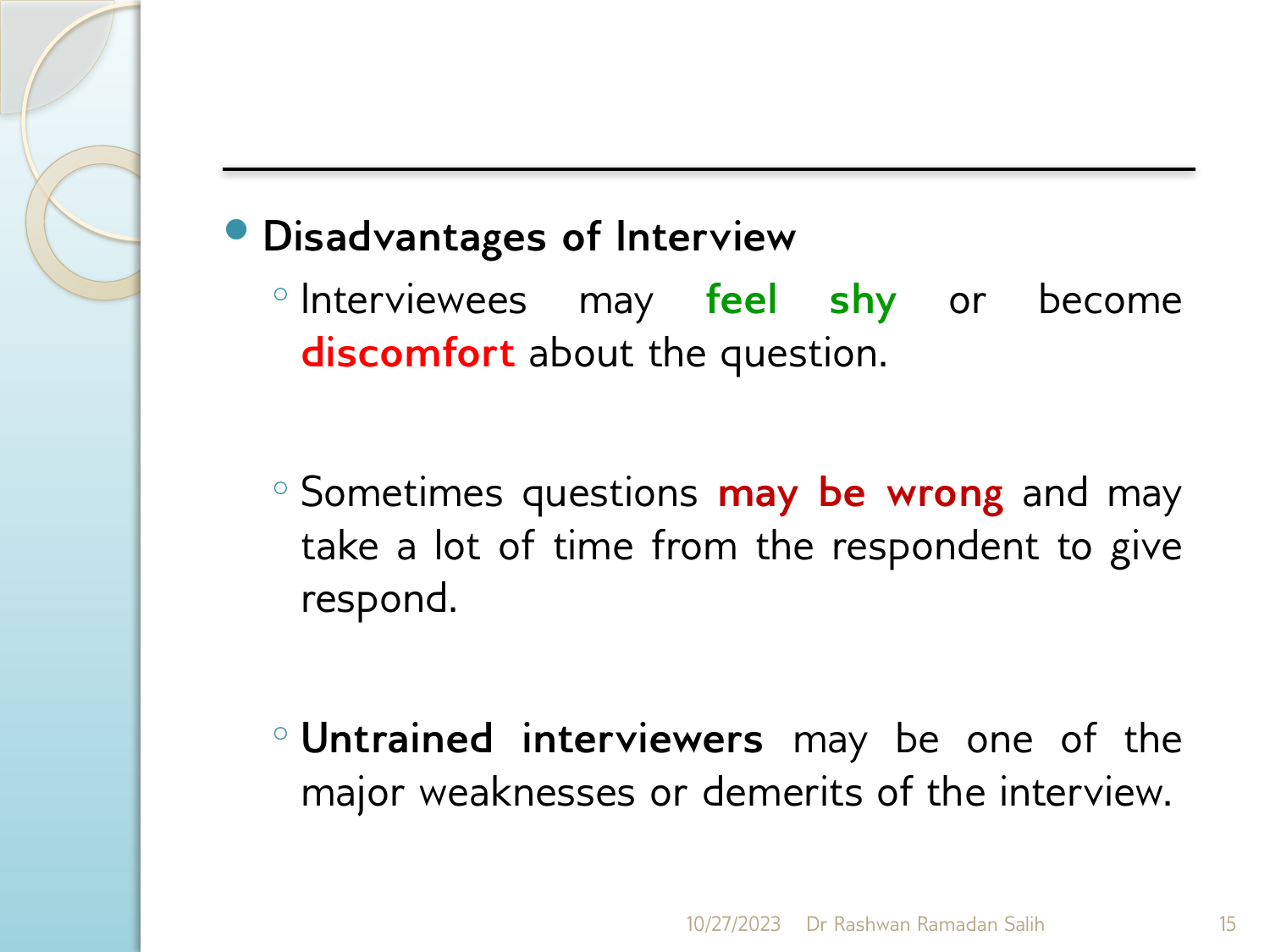

Disadvantages of Interview
Interviewees may feel shy or become discomfort about the question.

Sometimes questions may be wrong and may take a lot of time from the respondent to give respond.

Untrained interviewers may be one of the major weaknesses or demerits of the interview.

10/27/2023
Dr Rashwan Ramadan Salih
15